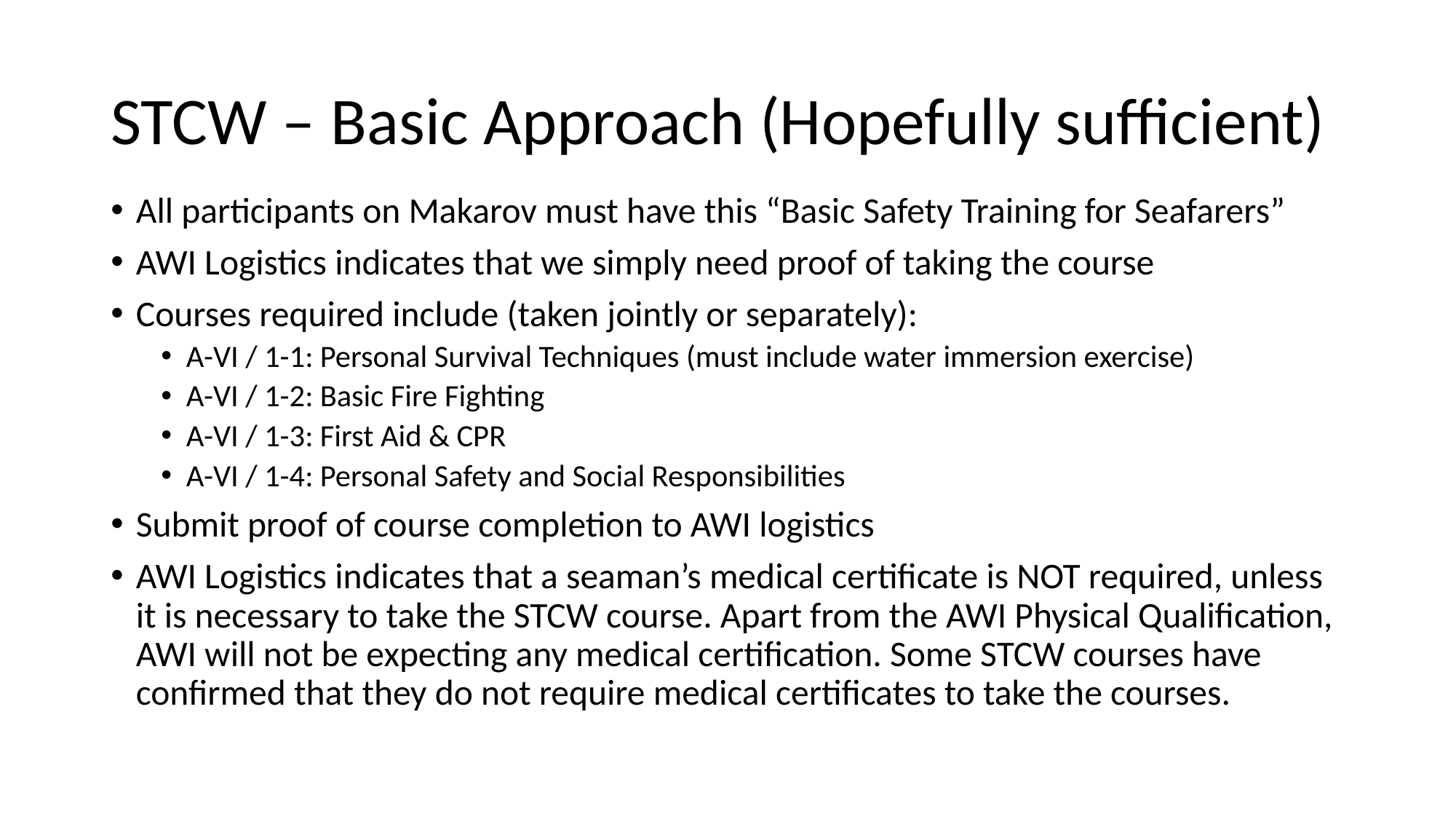

# STCW – Basic Approach (Hopefully sufficient)
All participants on Makarov must have this “Basic Safety Training for Seafarers”
AWI Logistics indicates that we simply need proof of taking the course
Courses required include (taken jointly or separately):
A-VI / 1-1: Personal Survival Techniques (must include water immersion exercise)
A-VI / 1-2: Basic Fire Fighting
A-VI / 1-3: First Aid & CPR
A-VI / 1-4: Personal Safety and Social Responsibilities
Submit proof of course completion to AWI logistics
AWI Logistics indicates that a seaman’s medical certificate is NOT required, unless it is necessary to take the STCW course. Apart from the AWI Physical Qualification, AWI will not be expecting any medical certification. Some STCW courses have confirmed that they do not require medical certificates to take the courses.